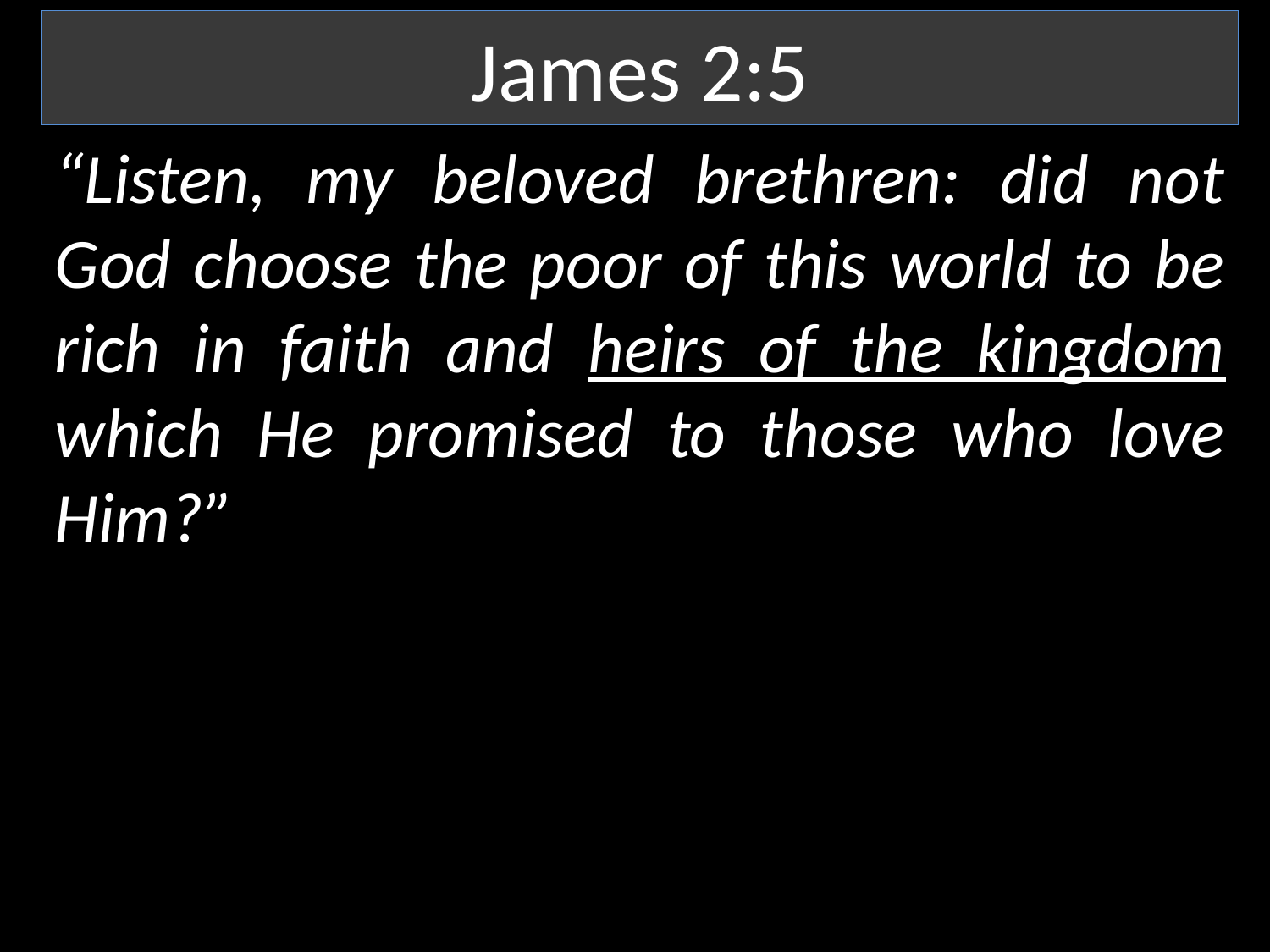

James 2:5
“Listen, my beloved brethren: did not God choose the poor of this world to be rich in faith and heirs of the kingdom which He promised to those who love Him?”